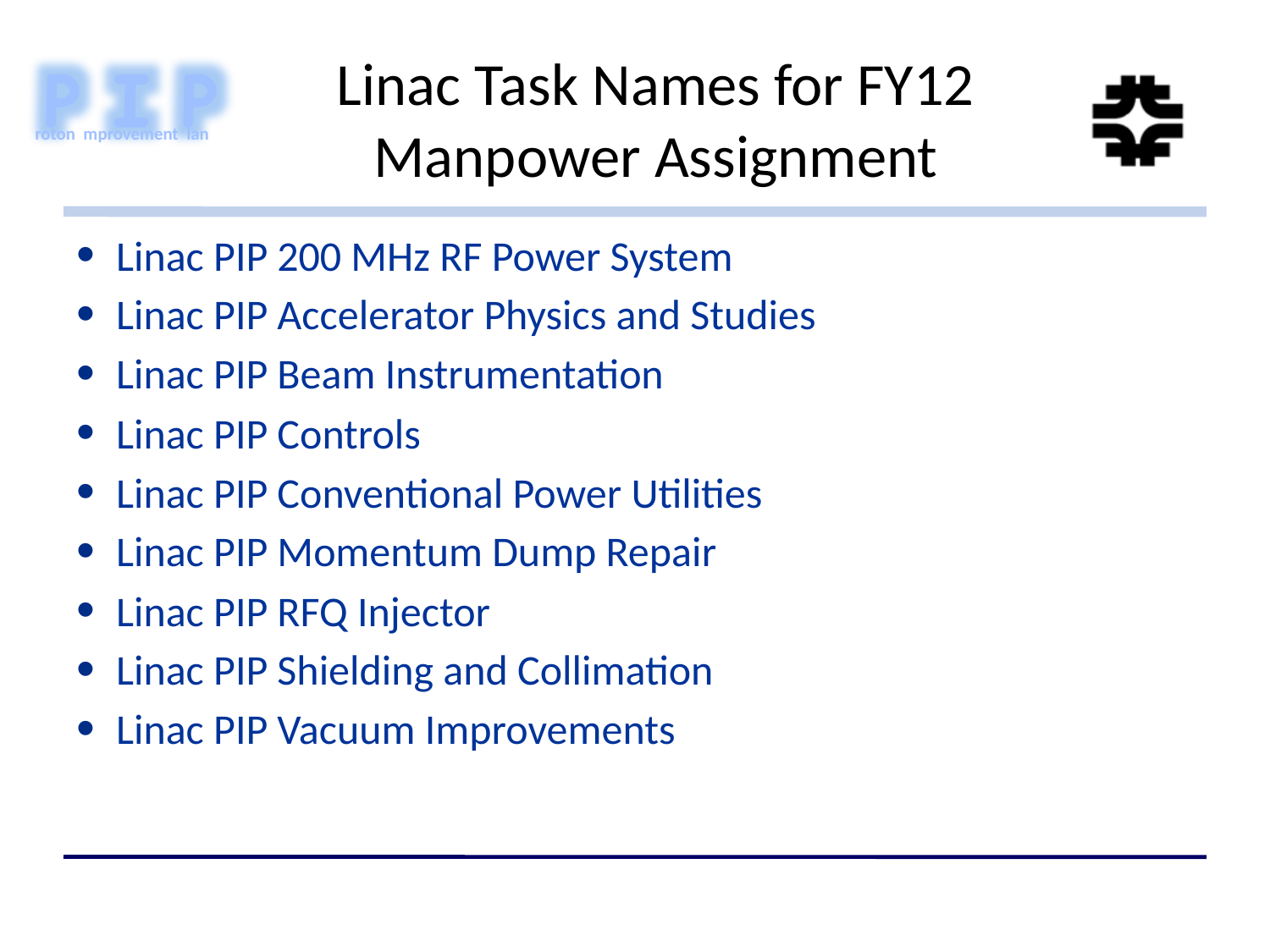

# Linac Task Names for FY12 Manpower Assignment
Linac PIP 200 MHz RF Power System
Linac PIP Accelerator Physics and Studies
Linac PIP Beam Instrumentation
Linac PIP Controls
Linac PIP Conventional Power Utilities
Linac PIP Momentum Dump Repair
Linac PIP RFQ Injector
Linac PIP Shielding and Collimation
Linac PIP Vacuum Improvements